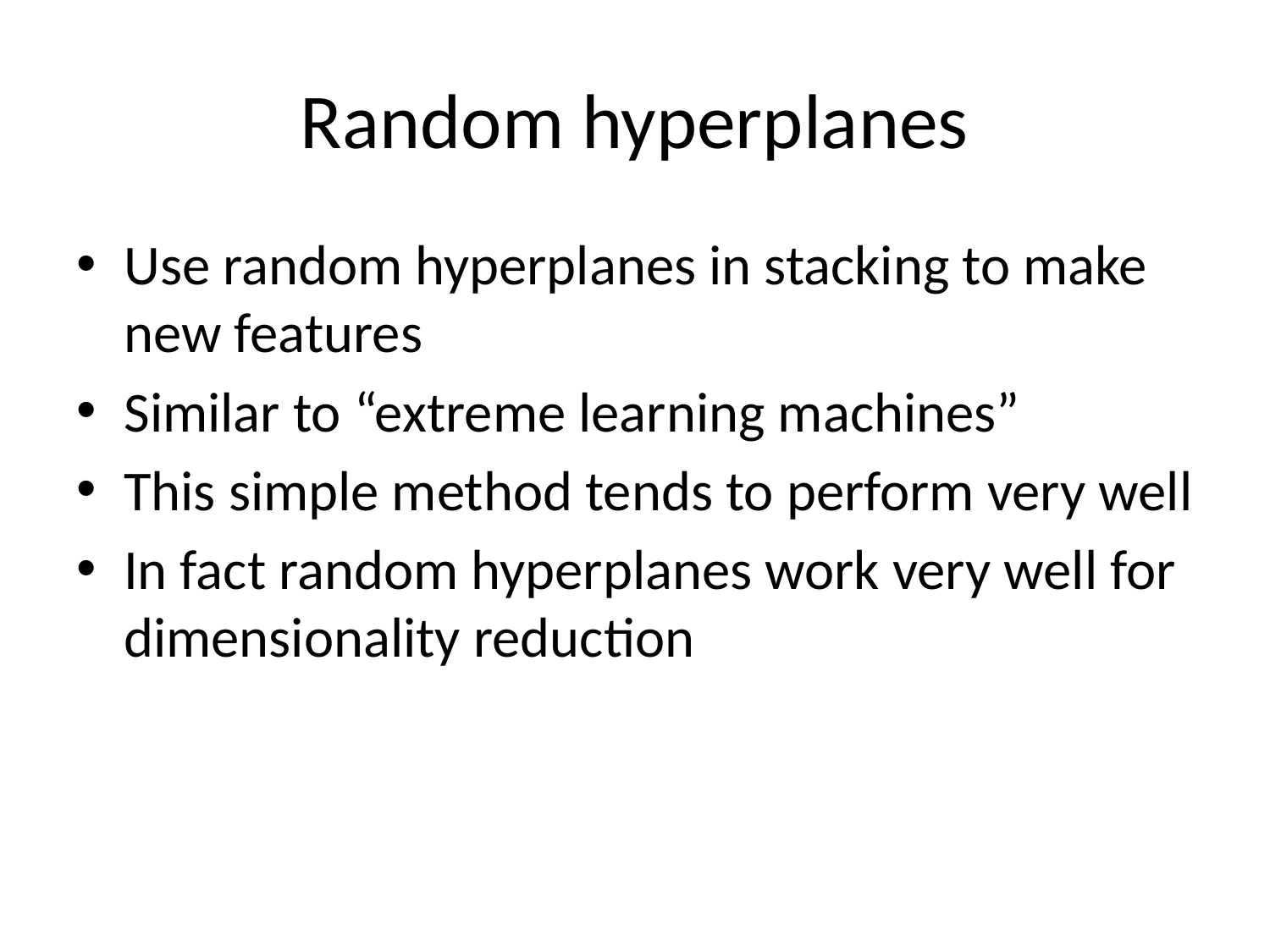

# Random hyperplanes
Use random hyperplanes in stacking to make new features
Similar to “extreme learning machines”
This simple method tends to perform very well
In fact random hyperplanes work very well for dimensionality reduction